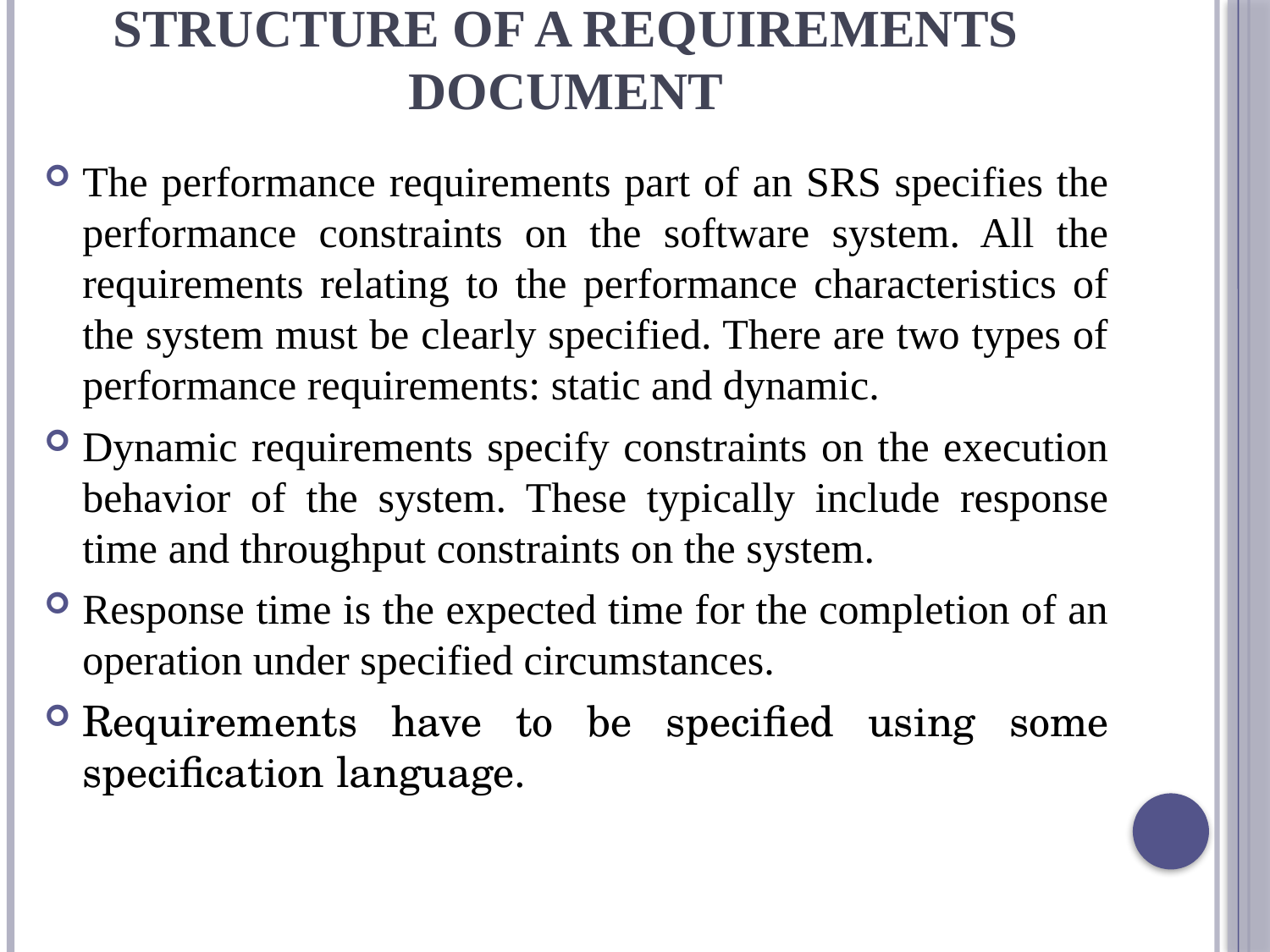

# Structure of a requirements document
The performance requirements part of an SRS specifies the performance constraints on the software system. All the requirements relating to the performance characteristics of the system must be clearly specified. There are two types of performance requirements: static and dynamic.
Dynamic requirements specify constraints on the execution behavior of the system. These typically include response time and throughput constraints on the system.
Response time is the expected time for the completion of an operation under specified circumstances.
Requirements have to be specified using some specification language.